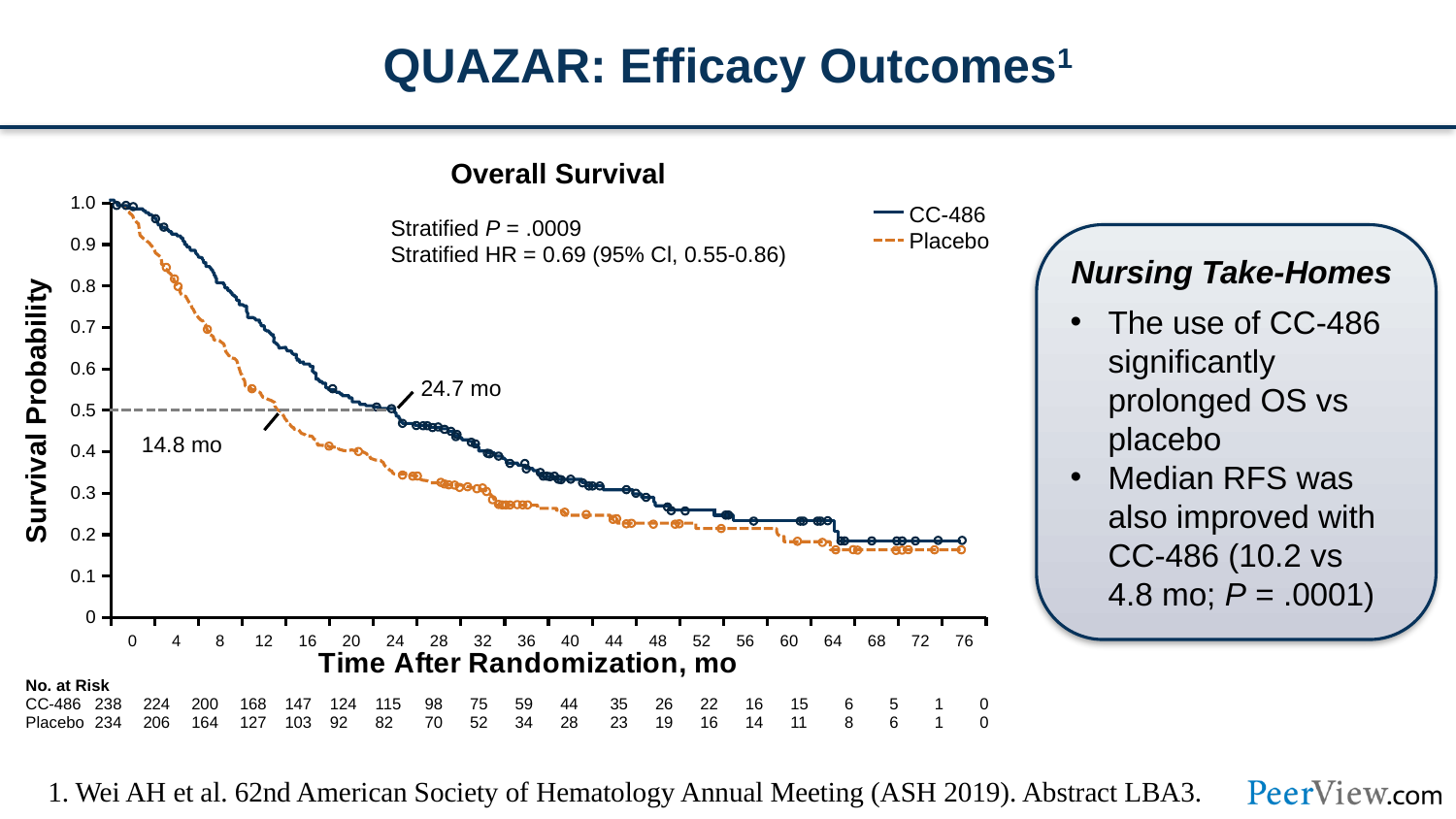

# QUAZAR: Efficacy Outcomes1
Overall Survival

### Chart

| Category | Column1 | Column2 | Column3 |
|---|---|---|---|
| 0 | None | None | None |
| 4 | None | None | None |
| 8 | None | None | None |
| 12 | None | None | None |
| 16 | None | None | None |
| 20 | None | None | None |
| 24 | None | None | None |
| 28 | None | None | None |
| 32 | None | None | None |
| 36 | None | None | None |
| 40 | None | None | None |
| 44 | None | None | None |
| 48 | None | None | None |
| 52 | None | None | None |
| 56 | None | None | None |
| 60 | None | None | None |
| 64 | None | None | None |
| 68 | None | None | None |
| 72 | None | None | None |
| 76 | None | None | None |
1.0

CC-486
Placebo
Stratified P = .0009
Stratified HR = 0.69 (95% Cl, 0.55-0.86)
24.7 mo
14.8 mo

Nursing Take-Homes
The use of CC-486 significantly prolonged OS vs placebo
Median RFS was also improved with CC-486 (10.2 vs
4.8 mo; P = .0001)
Survival Probability
| No. at Risk |  |  |  |  |  |  |  |  |  |  |  |  |  |  |  |  |  |  |  |  |
| --- | --- | --- | --- | --- | --- | --- | --- | --- | --- | --- | --- | --- | --- | --- | --- | --- | --- | --- | --- | --- |
| CC-486 | 238 | 224 | 200 | 168 | 147 | 124 | 115 | 98 | 75 | 59 | 44 | 35 | 26 | 22 | 16 | 15 | 6 | 5 | 1 | 0 |
| Placebo | 234 | 206 | 164 | 127 | 103 | 92 | 82 | 70 | 52 | 34 | 28 | 23 | 19 | 16 | 14 | 11 | 8 | 6 | 1 | 0 |
1. Wei AH et al. 62nd American Society of Hematology Annual Meeting (ASH 2019). Abstract LBA3.